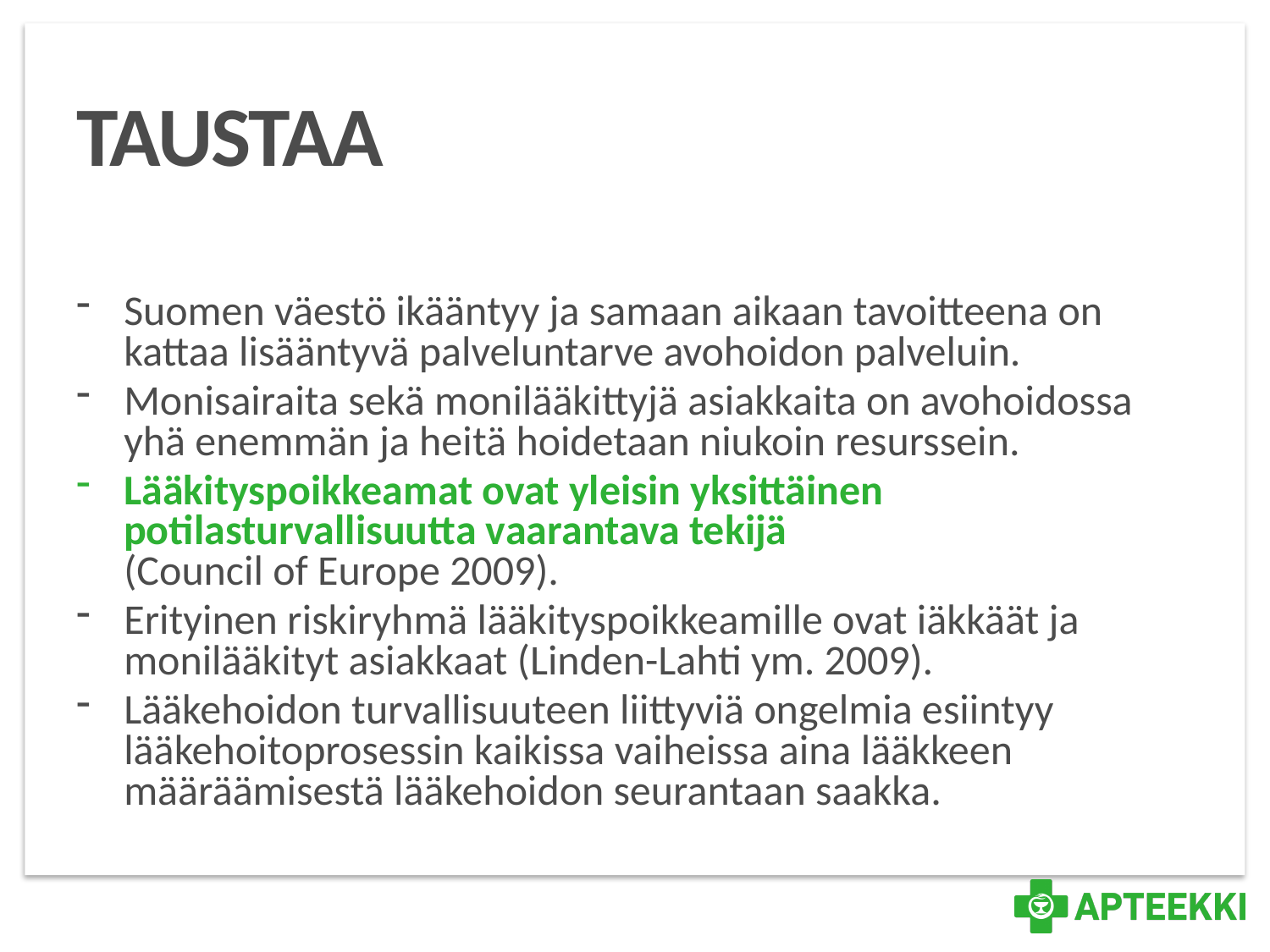

# Taustaa

Suomen väestö ikääntyy ja samaan aikaan tavoitteena on kattaa lisääntyvä palveluntarve avohoidon palveluin.
Monisairaita sekä monilääkittyjä asiakkaita on avohoidossa yhä enemmän ja heitä hoidetaan niukoin resurssein.
Lääkityspoikkeamat ovat yleisin yksittäinen potilasturvallisuutta vaarantava tekijä
(Council of Europe 2009).
Erityinen riskiryhmä lääkityspoikkeamille ovat iäkkäät ja monilääkityt asiakkaat (Linden-Lahti ym. 2009).
Lääkehoidon turvallisuuteen liittyviä ongelmia esiintyy lääkehoitoprosessin kaikissa vaiheissa aina lääkkeen määräämisestä lääkehoidon seurantaan saakka.